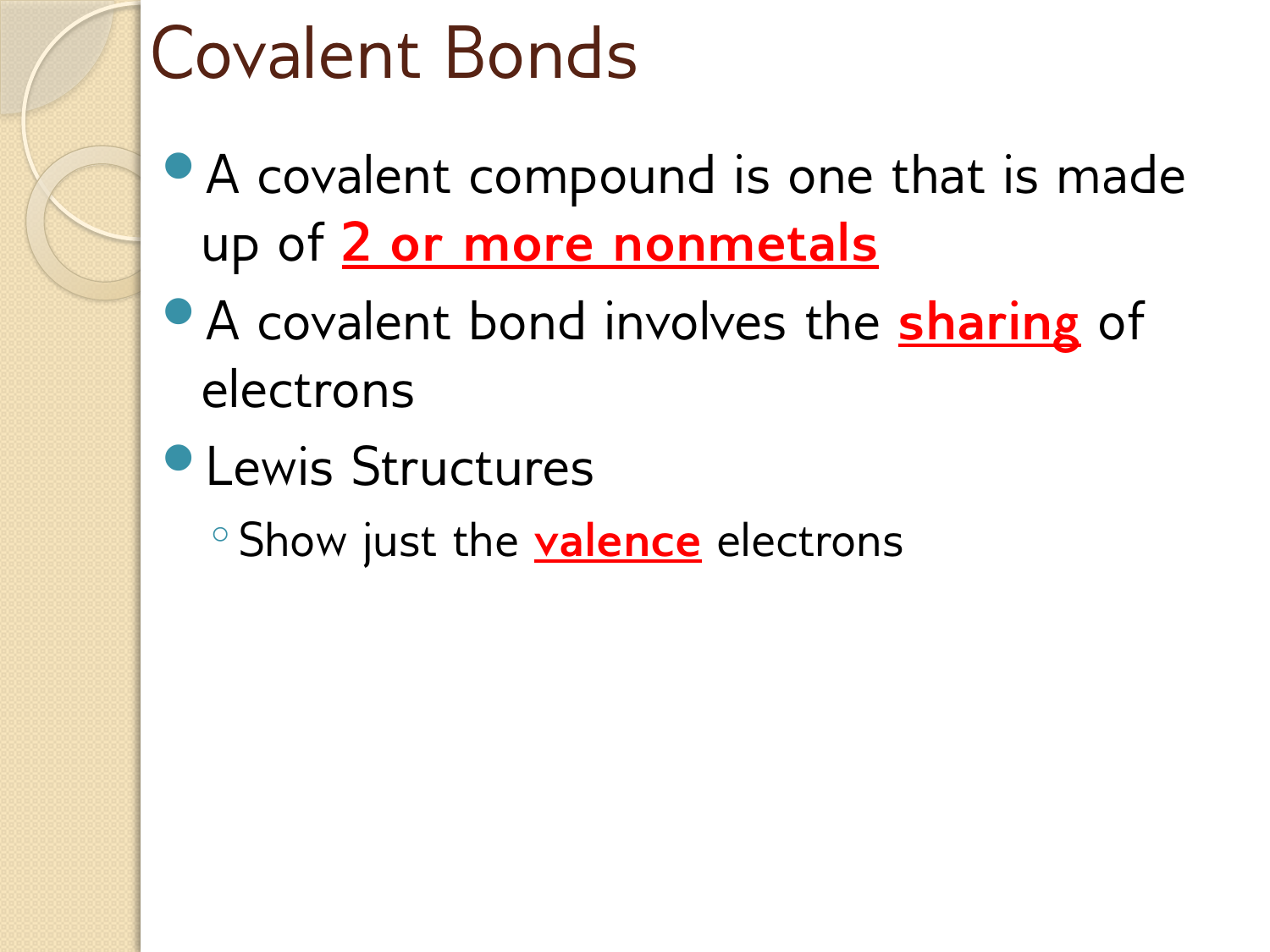

# Covalent Bonds
A covalent compound is one that is made up of 2 or more nonmetals
A covalent bond involves the sharing of electrons
Lewis Structures
Show just the valence electrons